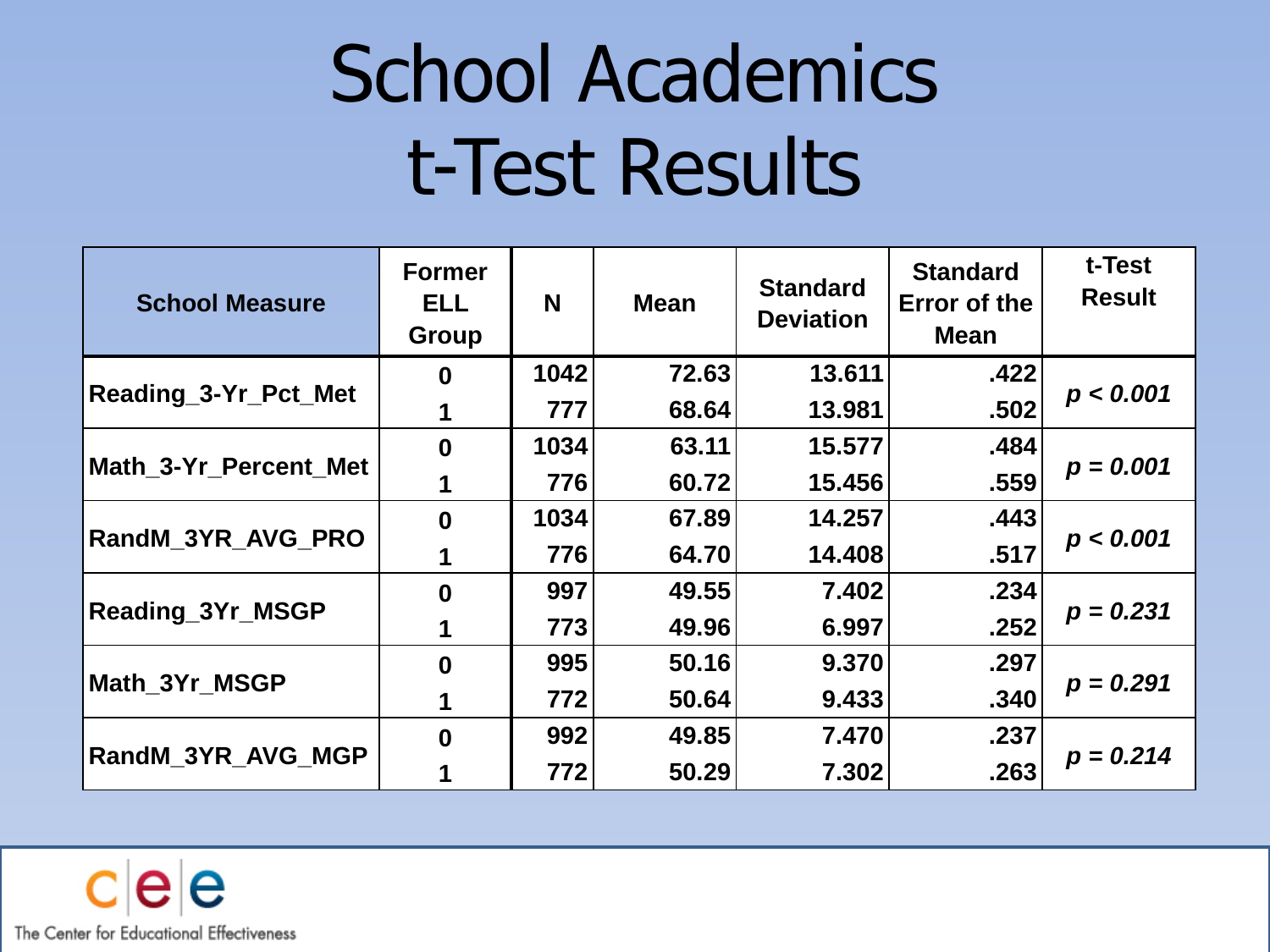

# School Academics t-Test Results
| School Measure | Former ELL Group | N | Mean | Standard Deviation | Standard Error of the Mean | t-Test Result |
| --- | --- | --- | --- | --- | --- | --- |
| Reading\_3-Yr\_Pct\_Met | 0 | 1042 | 72.63 | 13.611 | .422 | p < 0.001 |
|  | 1 | 777 | 68.64 | 13.981 | .502 |  |
| Math\_3-Yr\_Percent\_Met | 0 | 1034 | 63.11 | 15.577 | .484 | p = 0.001 |
|  | 1 | 776 | 60.72 | 15.456 | .559 |  |
| RandM\_3YR\_AVG\_PRO | 0 | 1034 | 67.89 | 14.257 | .443 | p < 0.001 |
|  | 1 | 776 | 64.70 | 14.408 | .517 |  |
| Reading\_3Yr\_MSGP | 0 | 997 | 49.55 | 7.402 | .234 | p = 0.231 |
|  | 1 | 773 | 49.96 | 6.997 | .252 |  |
| Math\_3Yr\_MSGP | 0 | 995 | 50.16 | 9.370 | .297 | p = 0.291 |
|  | 1 | 772 | 50.64 | 9.433 | .340 |  |
| RandM\_3YR\_AVG\_MGP | 0 | 992 | 49.85 | 7.470 | .237 | p = 0.214 |
|  | 1 | 772 | 50.29 | 7.302 | .263 |  |